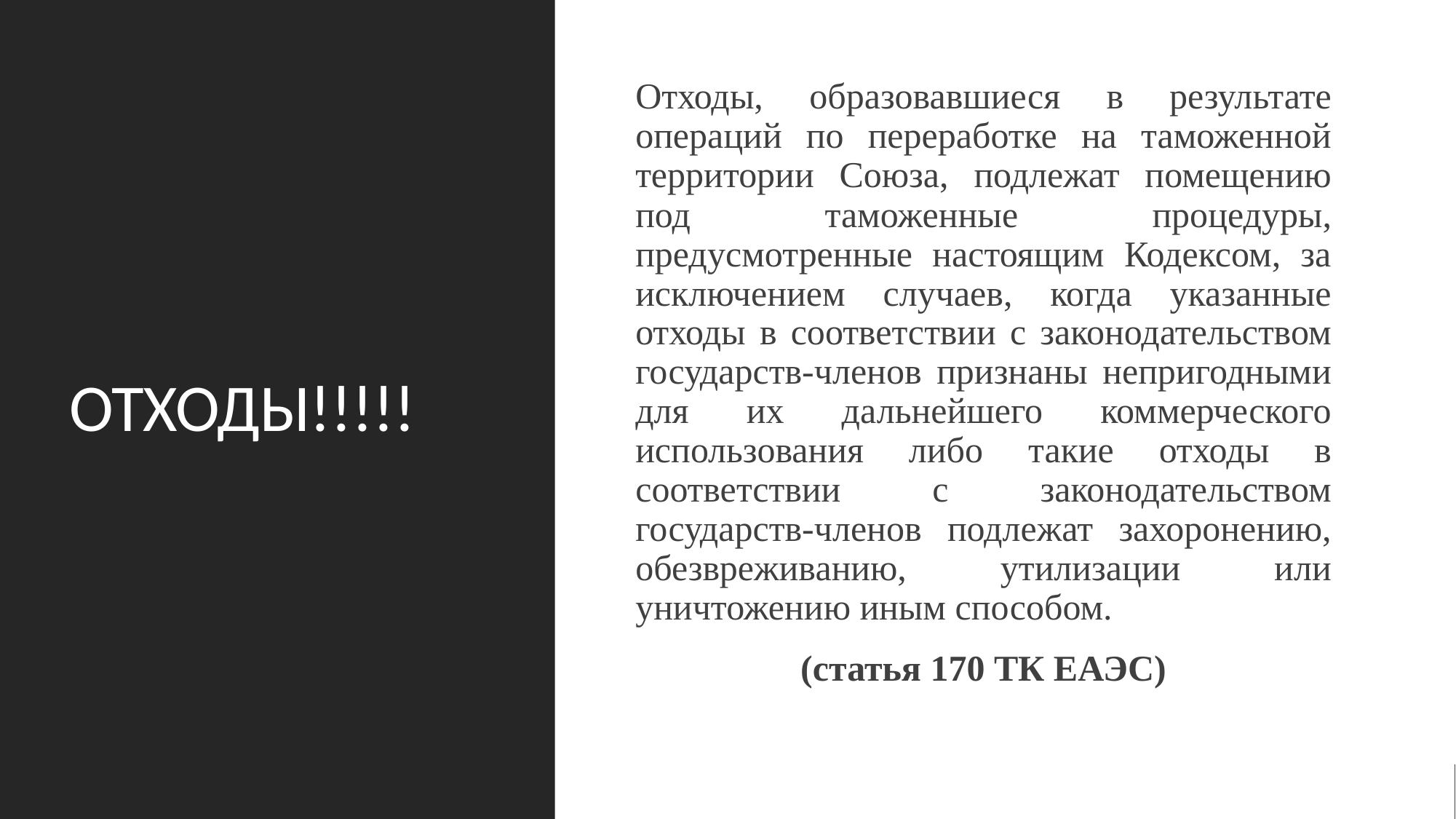

# ОТХОДЫ!!!!!
Отходы, образовавшиеся в результате операций по переработке на таможенной территории Союза, подлежат помещению под таможенные процедуры, предусмотренные настоящим Кодексом, за исключением случаев, когда указанные отходы в соответствии с законодательством государств-членов признаны непригодными для их дальнейшего коммерческого использования либо такие отходы в соответствии с законодательством государств-членов подлежат захоронению, обезвреживанию, утилизации или уничтожению иным способом.
(статья 170 ТК ЕАЭС)